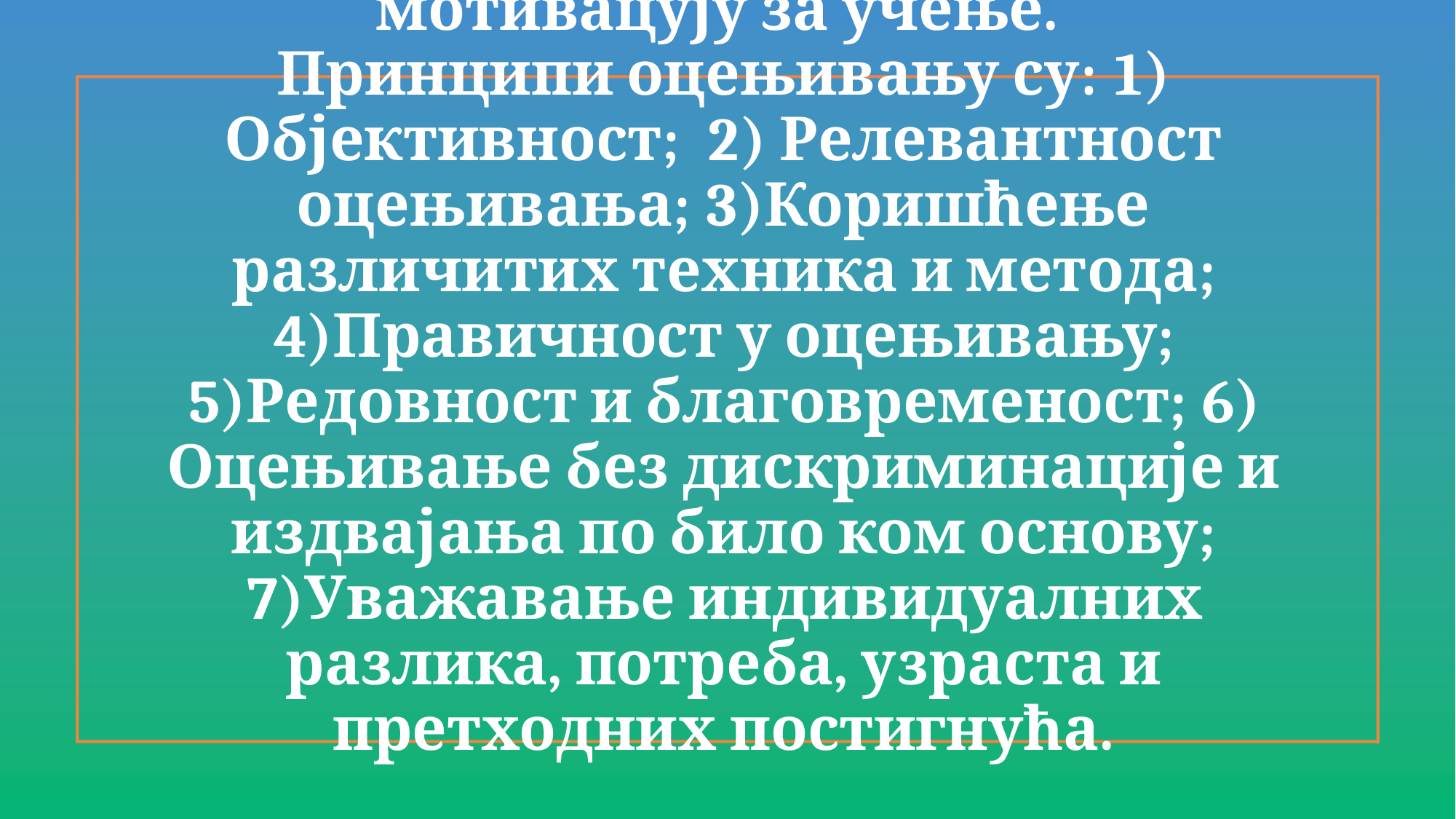

# Оцењивање је континуирана педагошка активност која позитивно урврђује однос према учењу и знању и подстиче мотивацују за учење. Принципи оцењивању су: 1) Објективност;  2) Релевантност оцењивања; 3)Коришћење различитих техника и метода; 4)Правичност у оцењивању; 5)Редовност и благовременост; 6) Оцењивање без дискриминације и издвајања по било ком основу; 7)Уважавање индивидуалних разлика, потреба, узраста и претходних постигнућа.